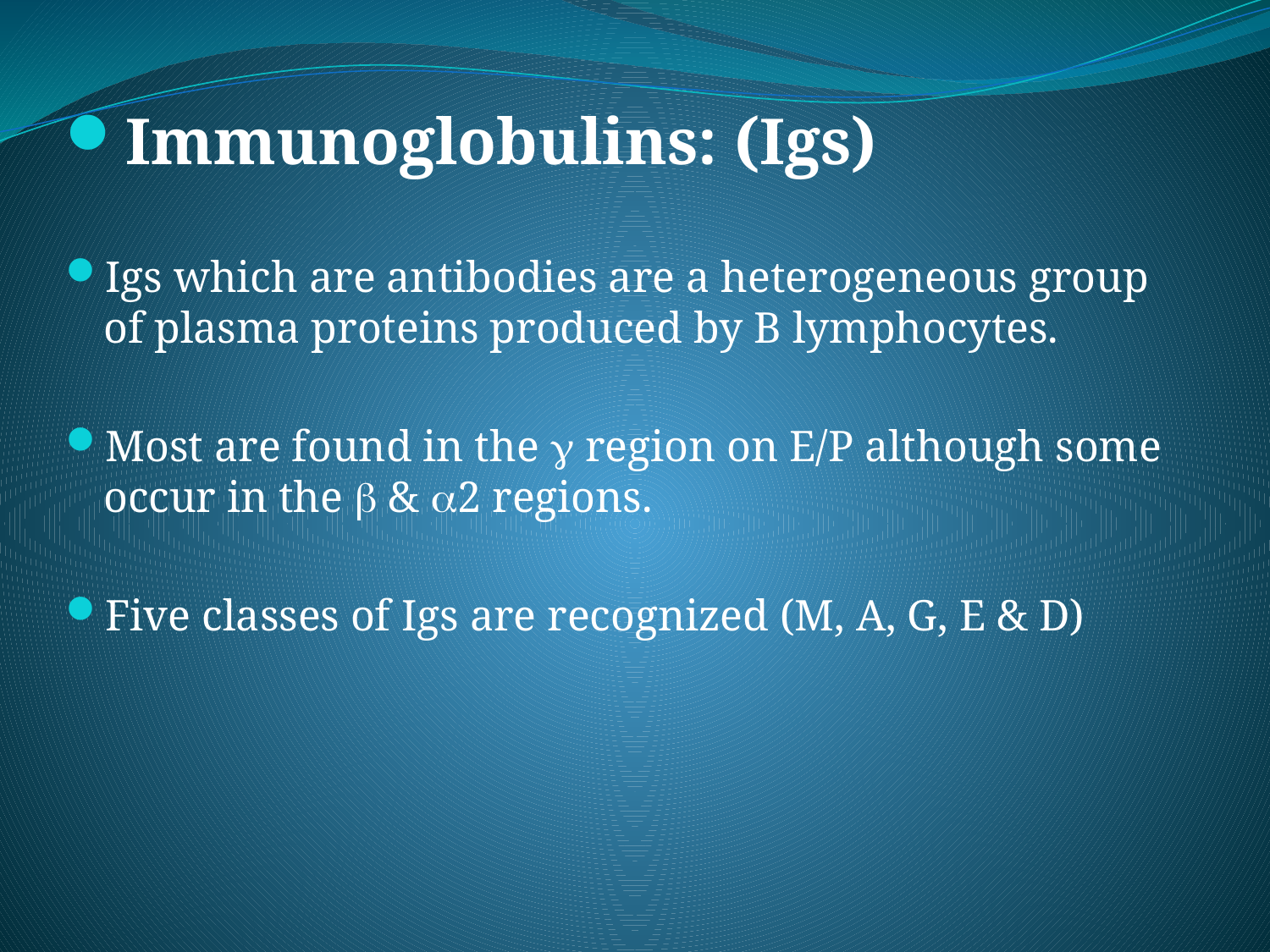

Immunoglobulins: (Igs)

Igs which are antibodies are a heterogeneous group of plasma proteins produced by B lymphocytes.

Most are found in the γ region on E/P although some occur in the β & α2 regions.

Five classes of Igs are recognized (M, A, G, E & D)